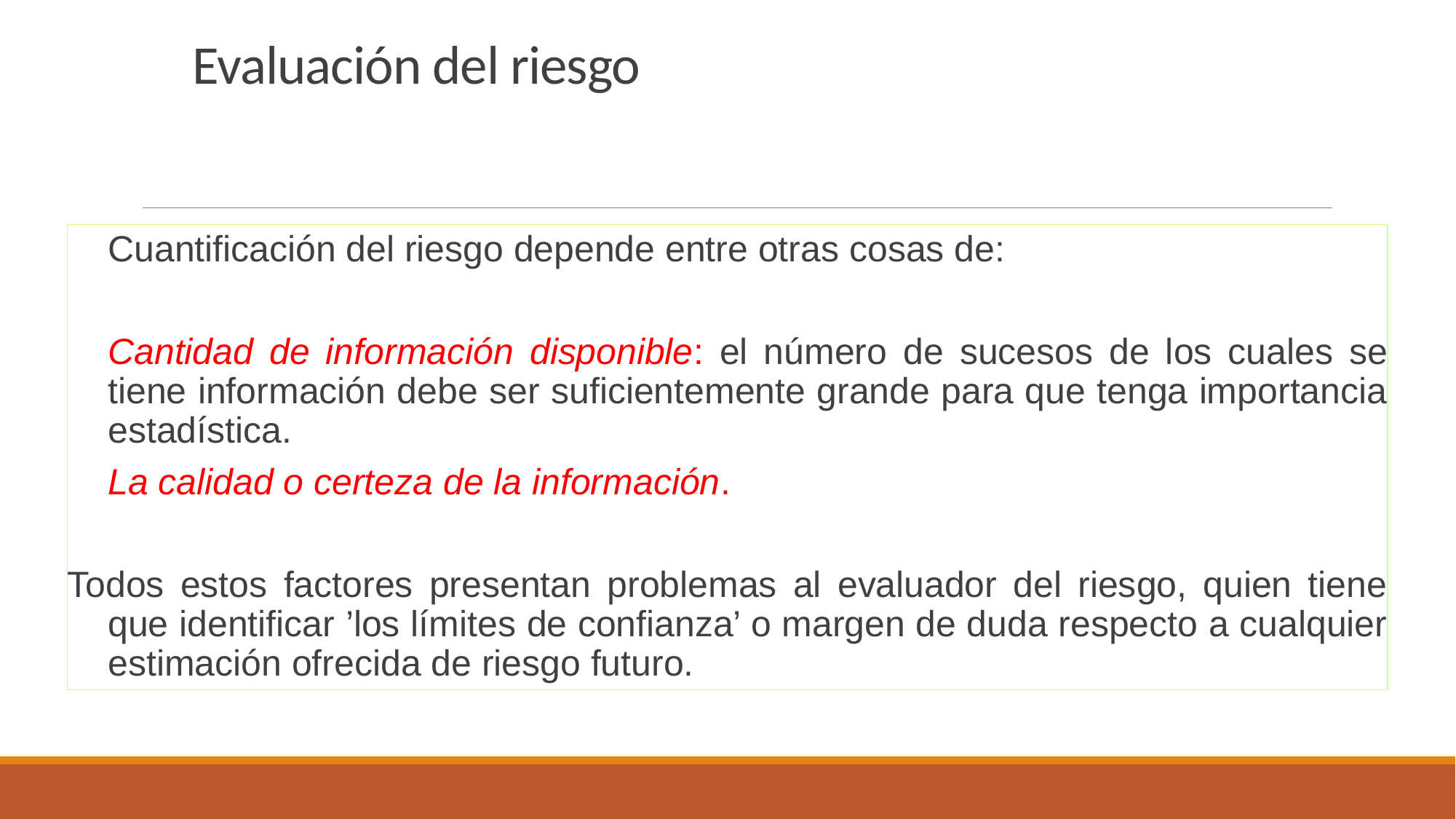

# Evaluación del riesgo
Cuantificación del riesgo depende entre otras cosas de:

Cantidad de información disponible: el número de sucesos de los cuales se tiene información debe ser suficientemente grande para que tenga importancia estadística.
La calidad o certeza de la información.

Todos estos factores presentan problemas al evaluador del riesgo, quien tiene que identificar ’los límites de confianza’ o margen de duda respecto a cualquier estimación ofrecida de riesgo futuro.